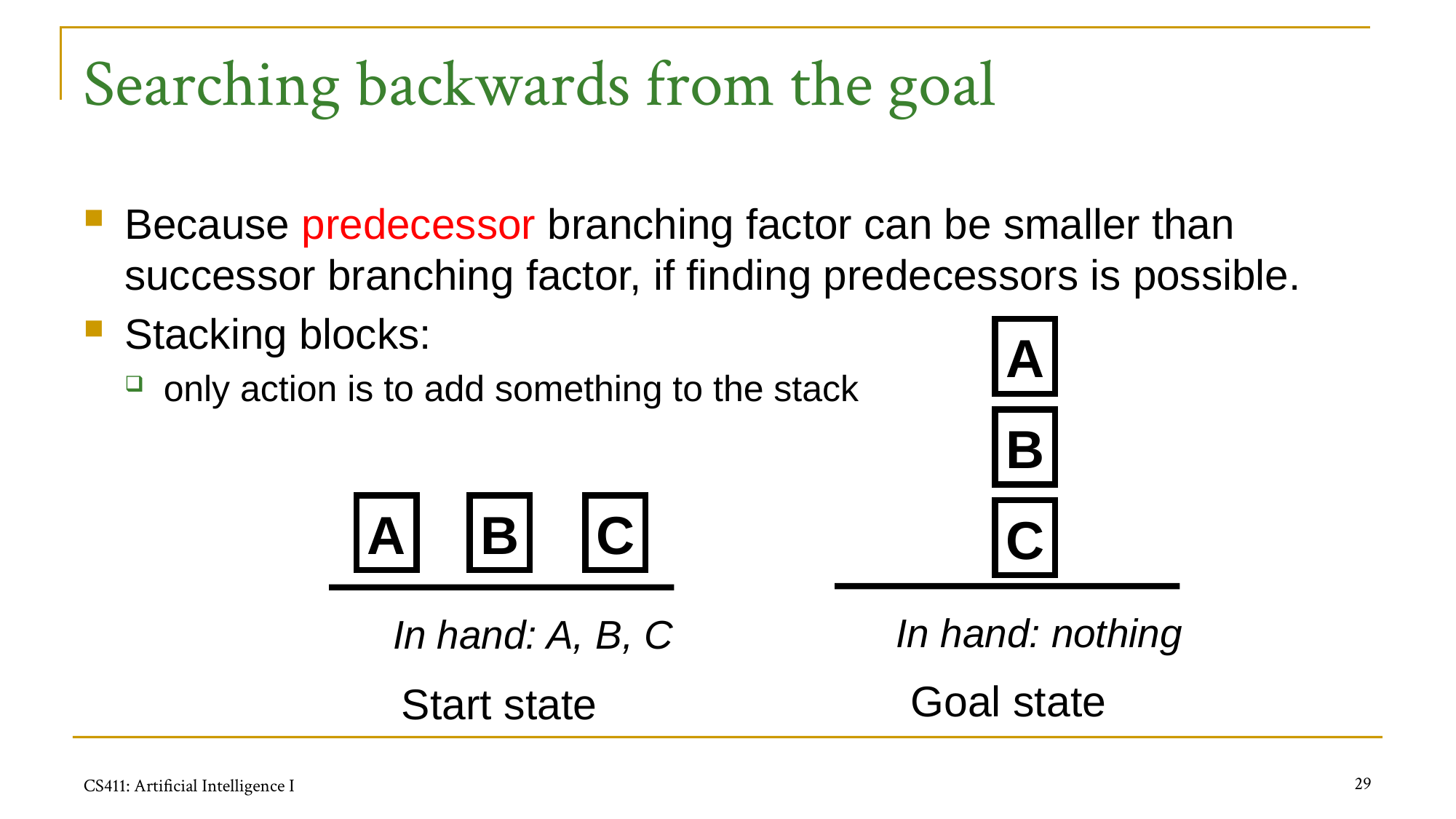

# Searching backwards from the goal
Because predecessor branching factor can be smaller than successor branching factor, if finding predecessors is possible.
Stacking blocks:
only action is to add something to the stack

A
B
C
B
A
C

In hand: nothing
In hand: A, B, C
Goal state
Start state
29
CS411: Artificial Intelligence I